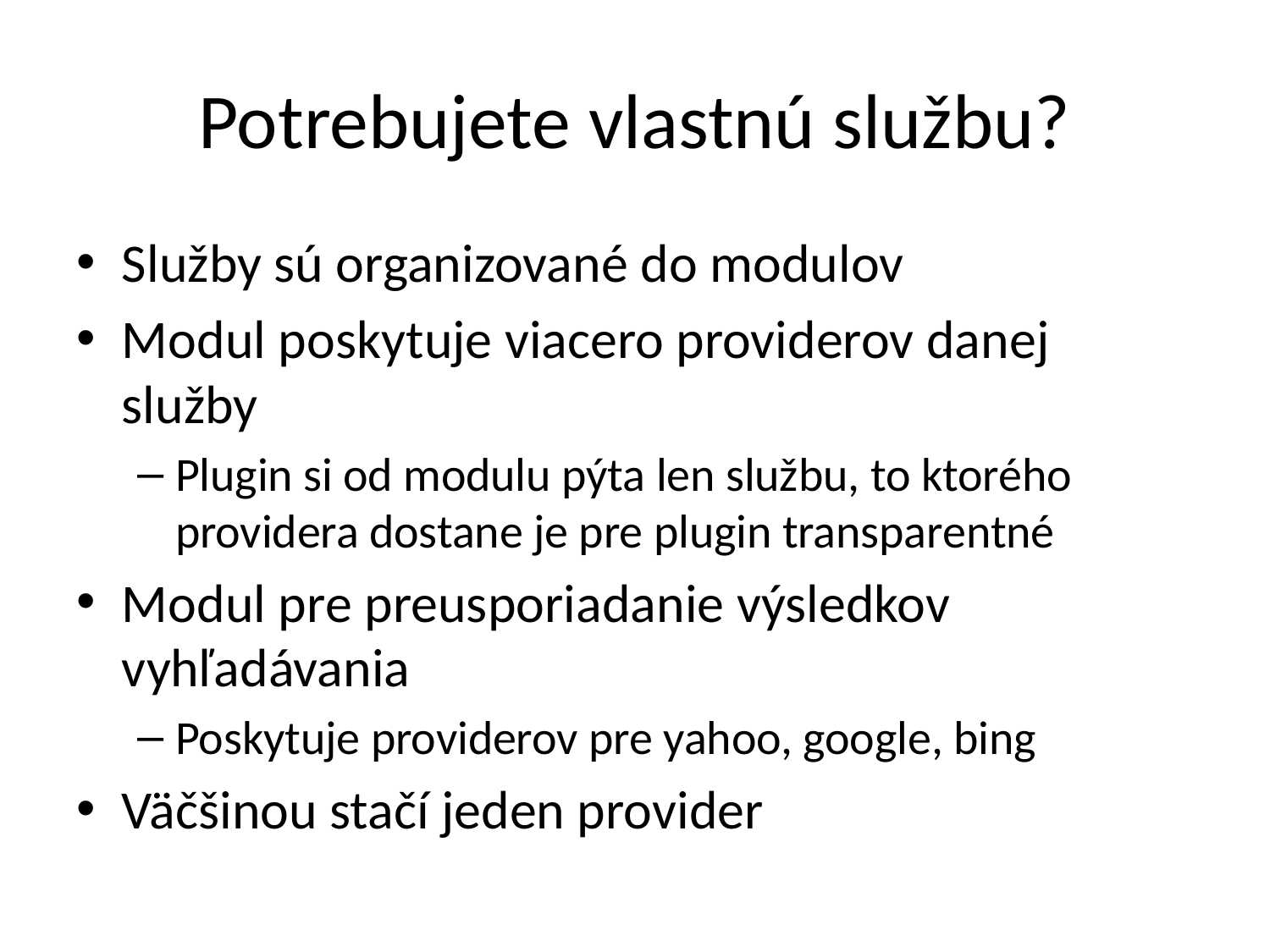

# Potrebujete vlastnú službu?
Služby sú organizované do modulov
Modul poskytuje viacero providerov danej služby
Plugin si od modulu pýta len službu, to ktorého providera dostane je pre plugin transparentné
Modul pre preusporiadanie výsledkov vyhľadávania
Poskytuje providerov pre yahoo, google, bing
Väčšinou stačí jeden provider